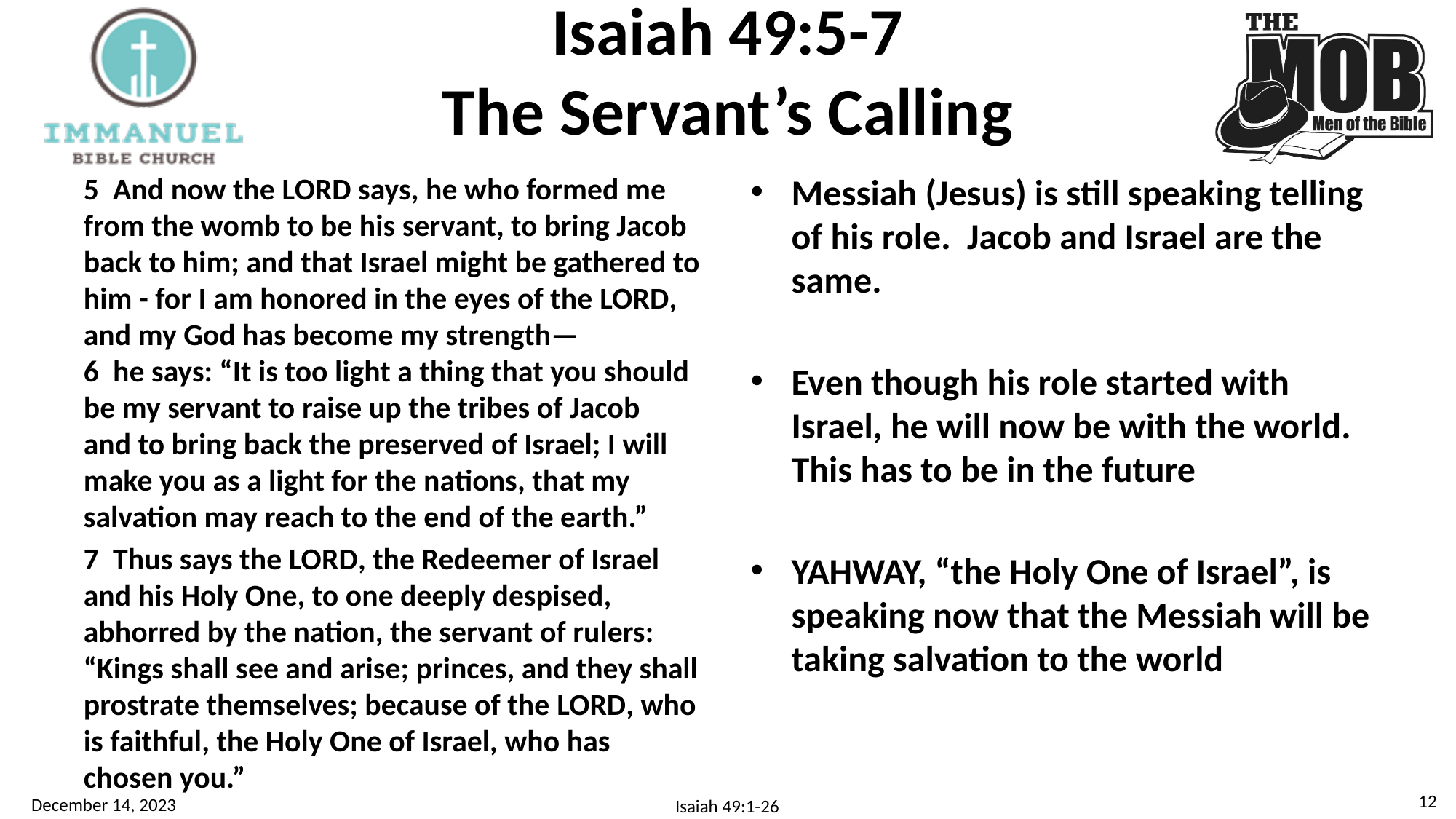

# Isaiah 49:5-7 The Servant’s Calling
5  And now the Lord says, he who formed me from the womb to be his servant, to bring Jacob back to him; and that Israel might be gathered to him - for I am honored in the eyes of the Lord,
and my God has become my strength—
6  he says: “It is too light a thing that you should be my servant to raise up the tribes of Jacob
and to bring back the preserved of Israel; I will make you as a light for the nations, that my salvation may reach to the end of the earth.”
7  Thus says the Lord, the Redeemer of Israel and his Holy One, to one deeply despised, abhorred by the nation, the servant of rulers:
“Kings shall see and arise; princes, and they shall prostrate themselves; because of the Lord, who is faithful, the Holy One of Israel, who has chosen you.”

Messiah (Jesus) is still speaking telling of his role.  Jacob and Israel are the same.

Even though his role started with Israel, he will now be with the world.  This has to be in the future

YAHWAY, “the Holy One of Israel”, is speaking now that the Messiah will be taking salvation to the world
12
December 14, 2023
Isaiah 49:1-26